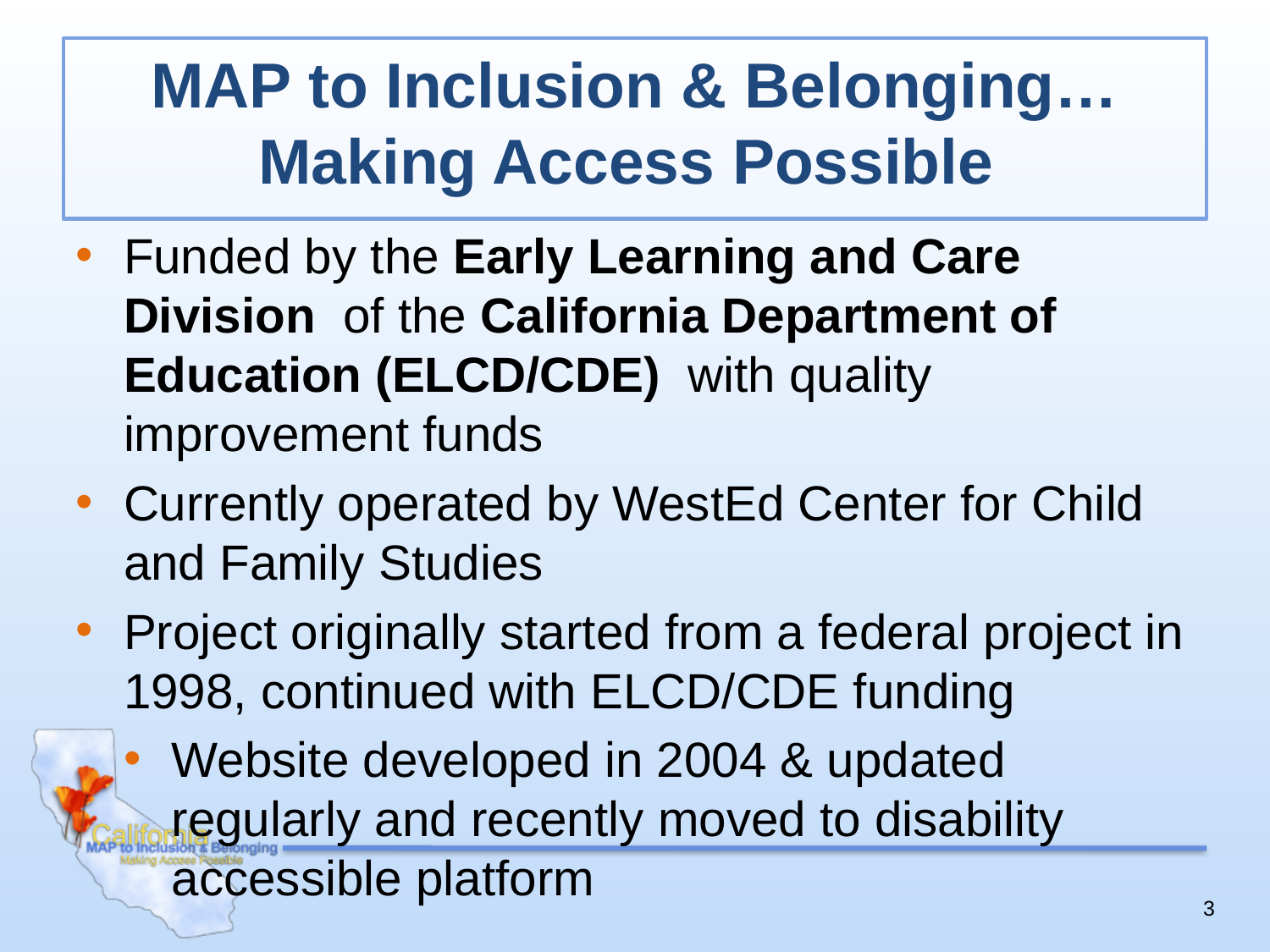

# MAP to Inclusion & Belonging…Making Access Possible
Funded by the Early Learning and Care Division  of the California Department of Education (ELCD/CDE)  with quality improvement funds
Currently operated by WestEd Center for Child and Family Studies
Project originally started from a federal project in 1998, continued with ELCD/CDE funding
Website developed in 2004 & updated regularly and recently moved to disability accessible platform
3